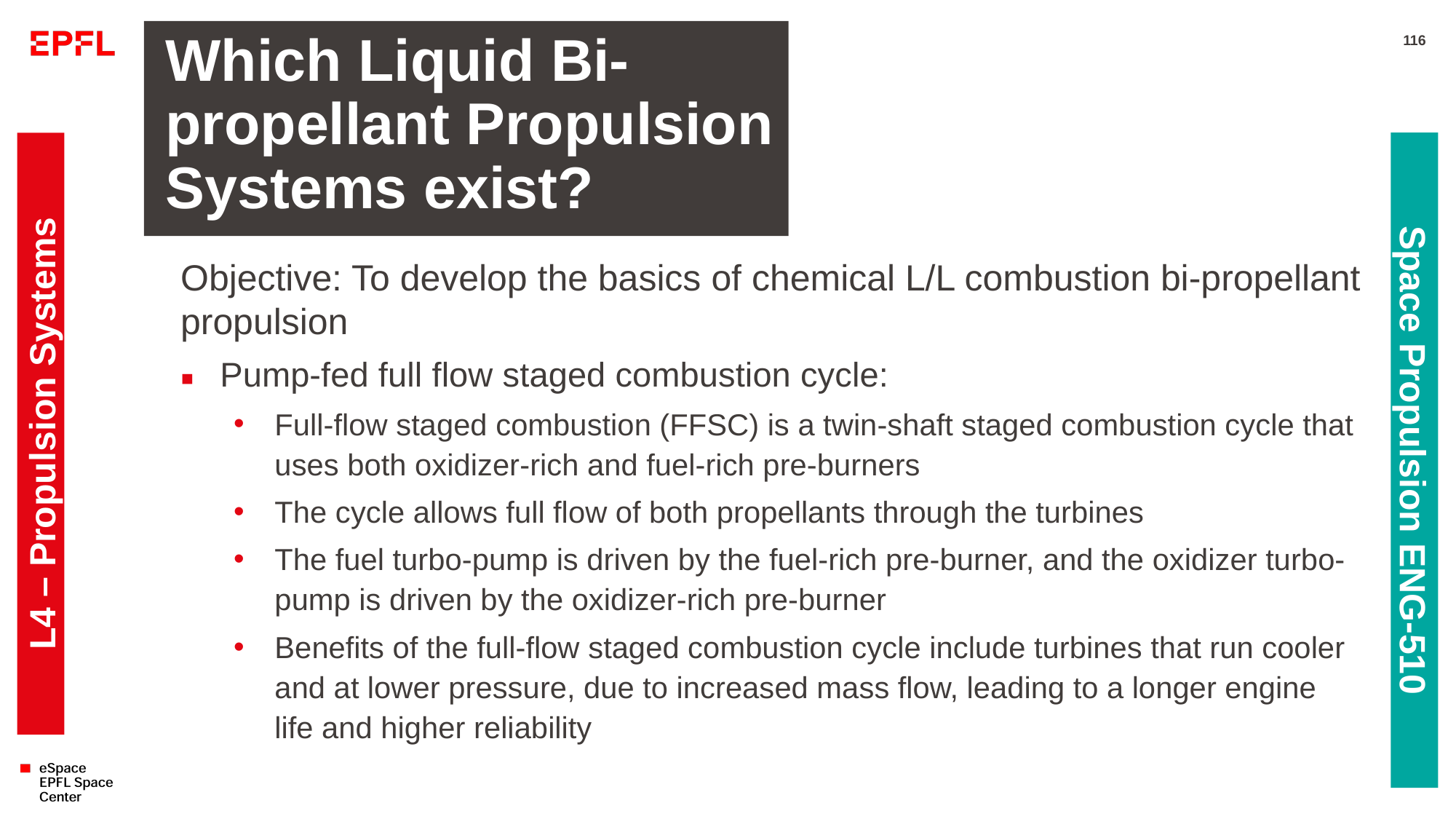

# Which Liquid Bi-propellant Propulsion Systems exist?
116
Objective: To develop the basics of chemical L/L combustion bi-propellant propulsion
Pump-fed full flow staged combustion cycle:
Full-flow staged combustion (FFSC) is a twin-shaft staged combustion cycle that uses both oxidizer-rich and fuel-rich pre-burners
The cycle allows full flow of both propellants through the turbines
The fuel turbo-pump is driven by the fuel-rich pre-burner, and the oxidizer turbo-pump is driven by the oxidizer-rich pre-burner
Benefits of the full-flow staged combustion cycle include turbines that run cooler and at lower pressure, due to increased mass flow, leading to a longer engine life and higher reliability
L4 – Propulsion Systems
Space Propulsion ENG-510